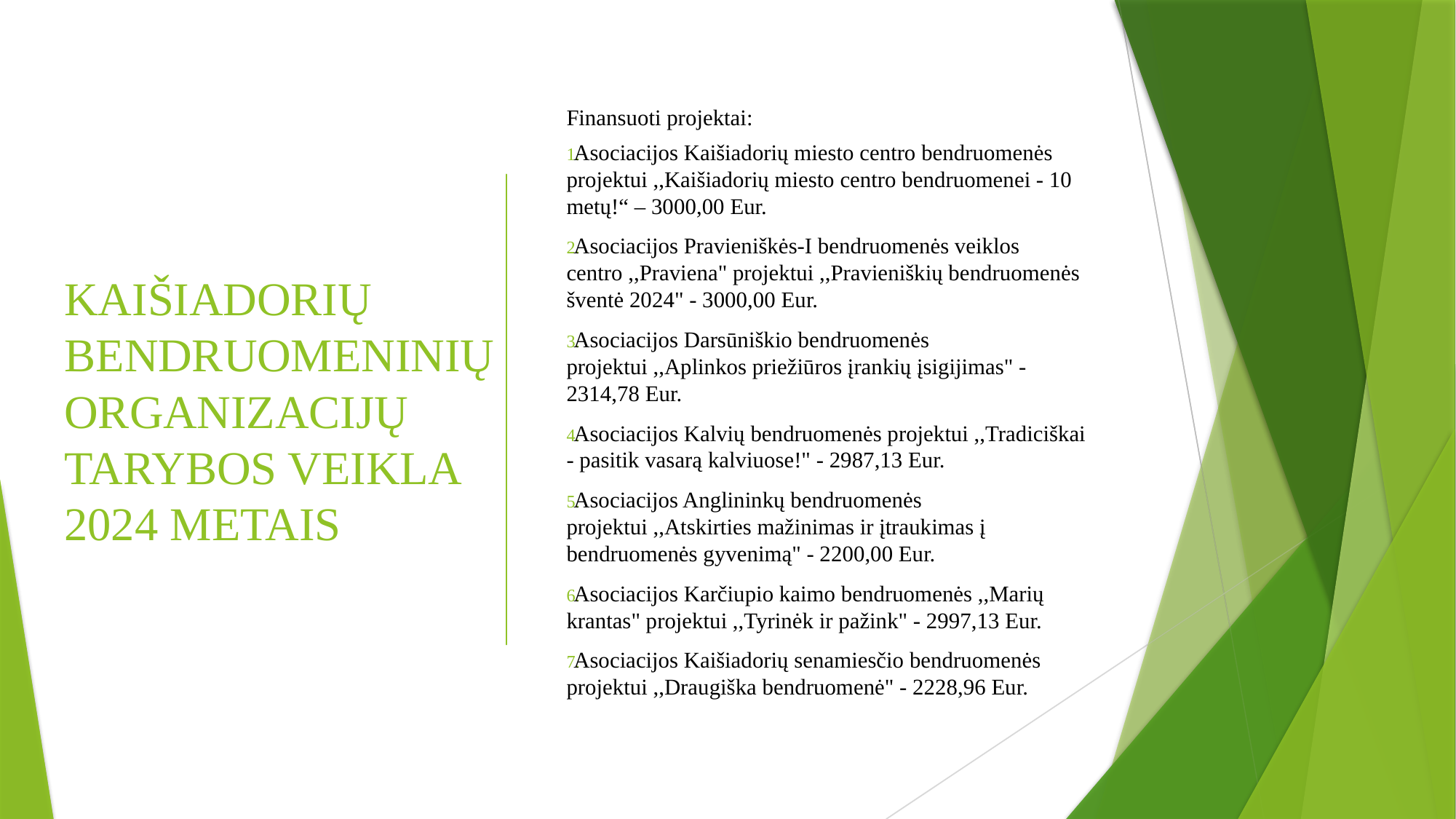

# KAIŠIADORIŲ BENDRUOMENINIŲ ORGANIZACIJŲ TARYBOS VEIKLA 2024 METAIS
Finansuoti projektai:
Asociacijos Kaišiadorių miesto centro bendruomenės projektui ,,Kaišiadorių miesto centro bendruomenei - 10 metų!“ – 3000,00 Eur.
Asociacijos Pravieniškės-I bendruomenės veiklos centro ,,Praviena" projektui ,,Pravieniškių bendruomenės šventė 2024" - 3000,00 Eur.
Asociacijos Darsūniškio bendruomenės projektui ,,Aplinkos priežiūros įrankių įsigijimas" - 2314,78 Eur.
Asociacijos Kalvių bendruomenės projektui ,,Tradiciškai - pasitik vasarą kalviuose!" - 2987,13 Eur.
Asociacijos Anglininkų bendruomenės projektui ,,Atskirties mažinimas ir įtraukimas į bendruomenės gyvenimą" - 2200,00 Eur.
Asociacijos Karčiupio kaimo bendruomenės ,,Marių krantas" projektui ,,Tyrinėk ir pažink" - 2997,13 Eur.
Asociacijos Kaišiadorių senamiesčio bendruomenės projektui ,,Draugiška bendruomenė" - 2228,96 Eur.